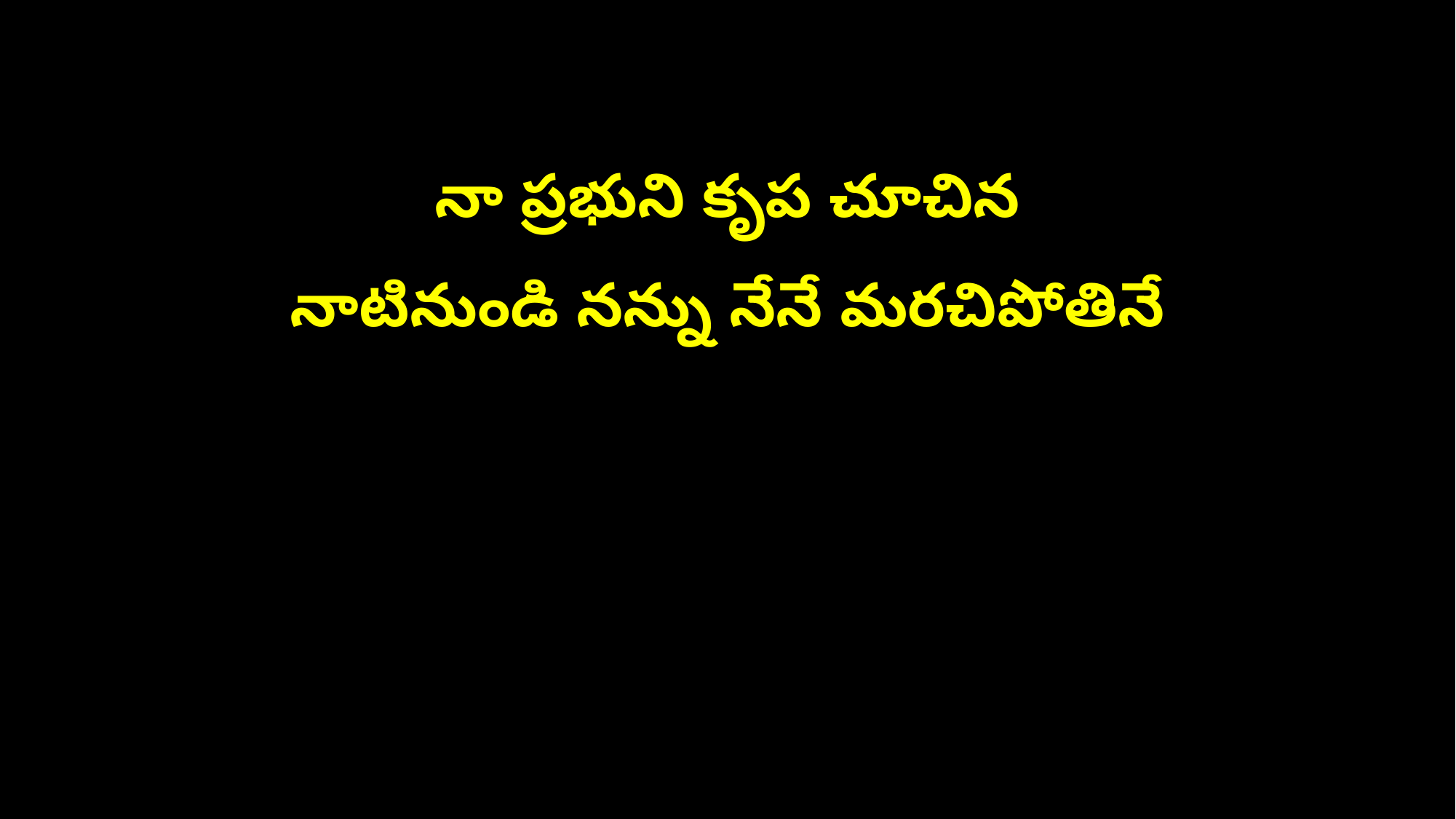

నా ప్రభుని కృప చూచిన
నాటినుండి నన్ను నేనే మరచిపోతినే